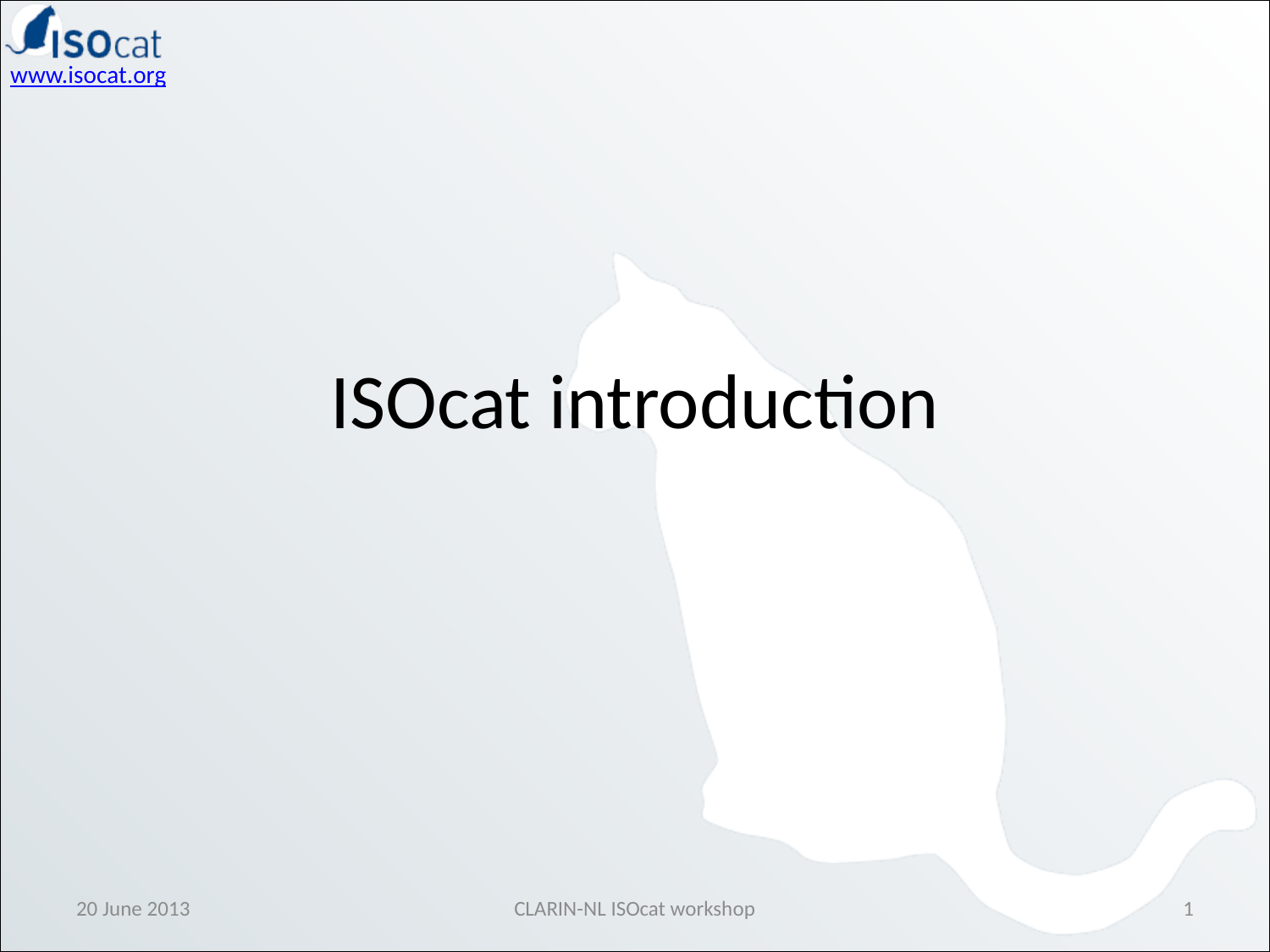

# ISOcat introduction
20 June 2013
CLARIN-NL ISOcat workshop
1